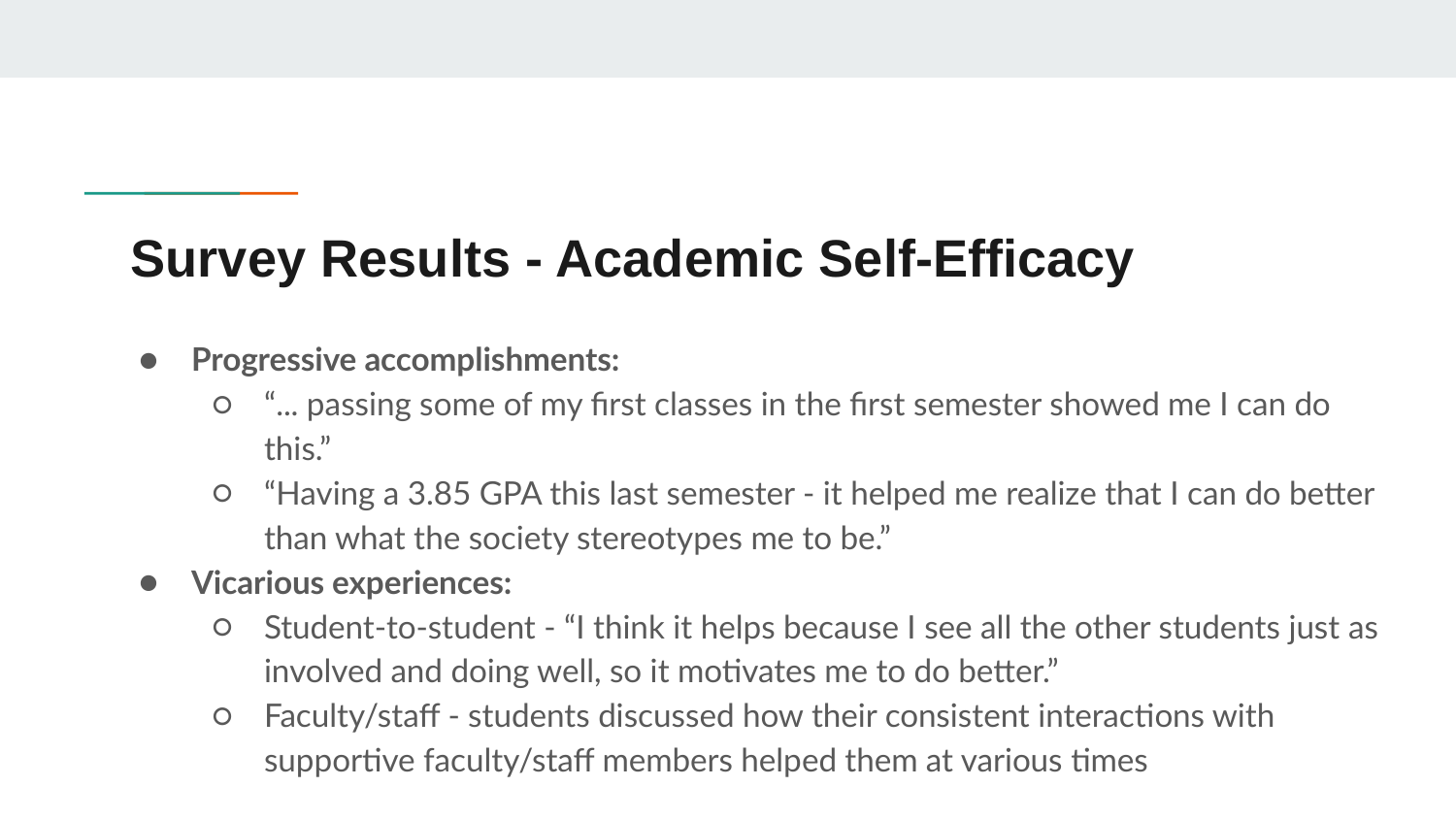

# Survey Results - Academic Self-Efficacy
Progressive accomplishments:
“... passing some of my first classes in the first semester showed me I can do this.”
“Having a 3.85 GPA this last semester - it helped me realize that I can do better than what the society stereotypes me to be.”
Vicarious experiences:
Student-to-student - “I think it helps because I see all the other students just as involved and doing well, so it motivates me to do better.”
Faculty/staff - students discussed how their consistent interactions with supportive faculty/staff members helped them at various times